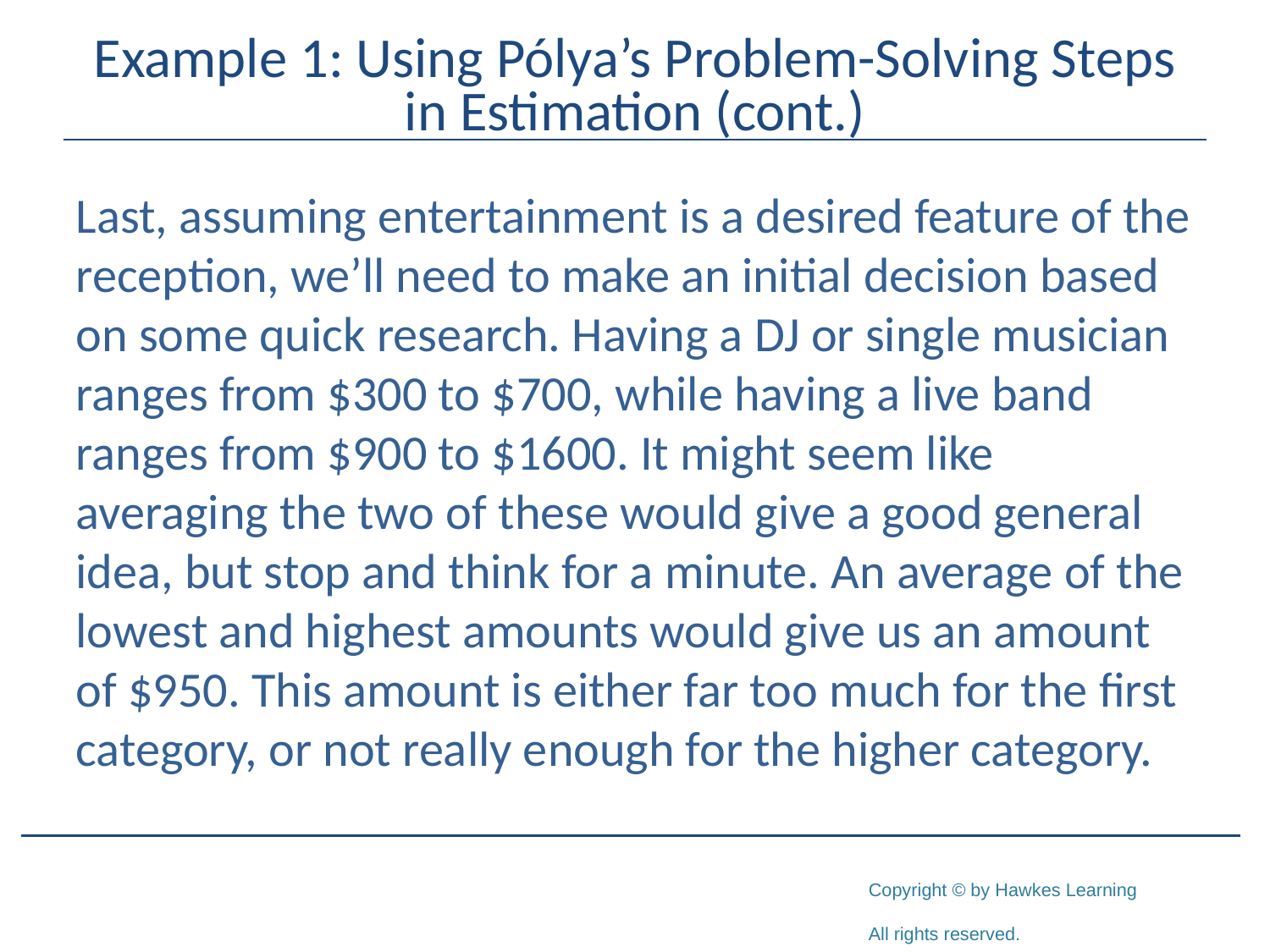

# Example 1: Using Pólya’s Problem-Solving Steps in Estimation (cont.)
Last, assuming entertainment is a desired feature of the reception, we’ll need to make an initial decision based on some quick research. Having a DJ or single musician ranges from $300 to $700, while having a live band ranges from $900 to $1600. It might seem like averaging the two of these would give a good general idea, but stop and think for a minute. An average of the lowest and highest amounts would give us an amount of $950. This amount is either far too much for the first category, or not really enough for the higher category.